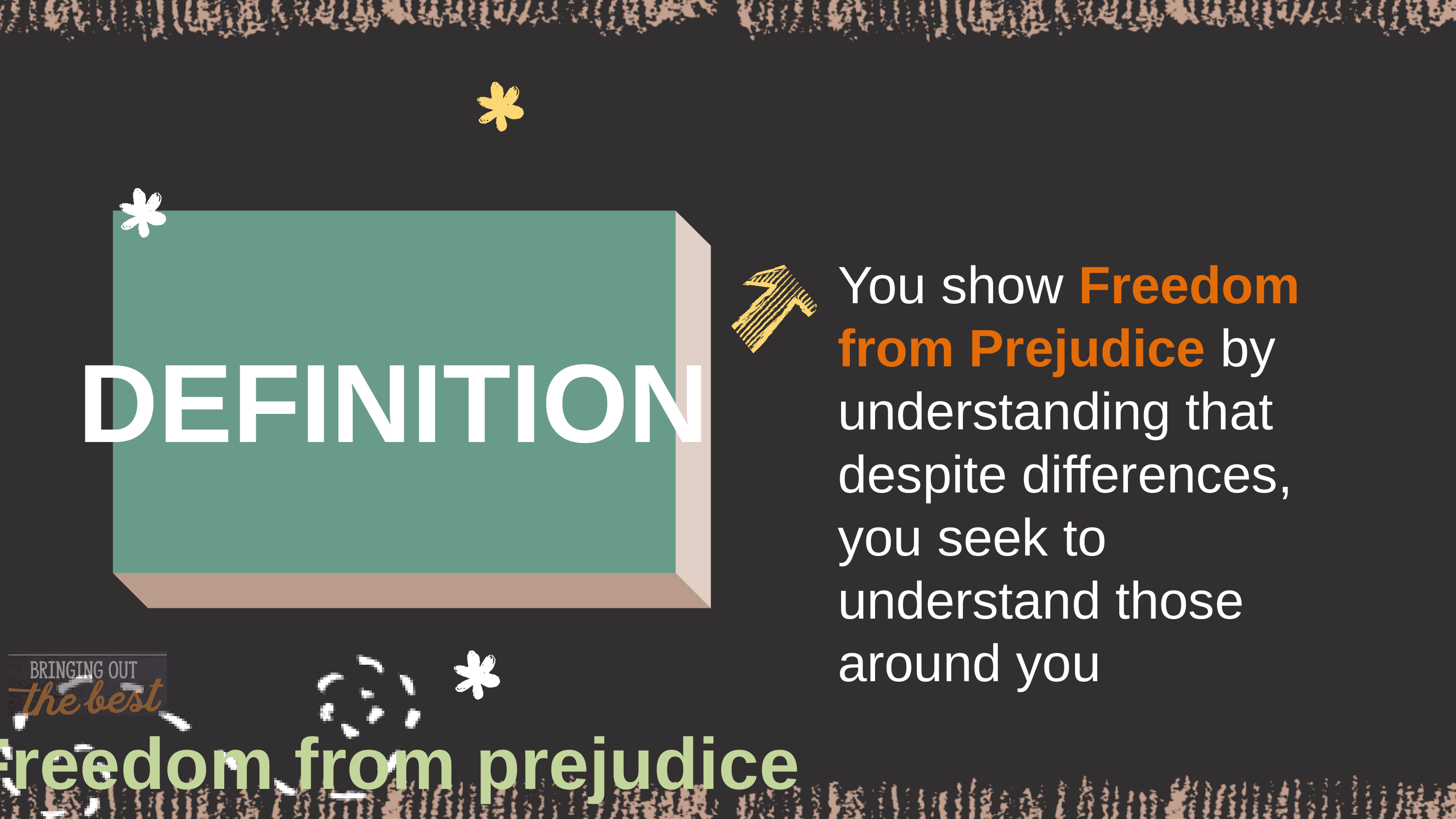

You show Freedom from Prejudice by understanding that despite differences, you seek to understand those around you

DEFINITION

Freedom from prejudice